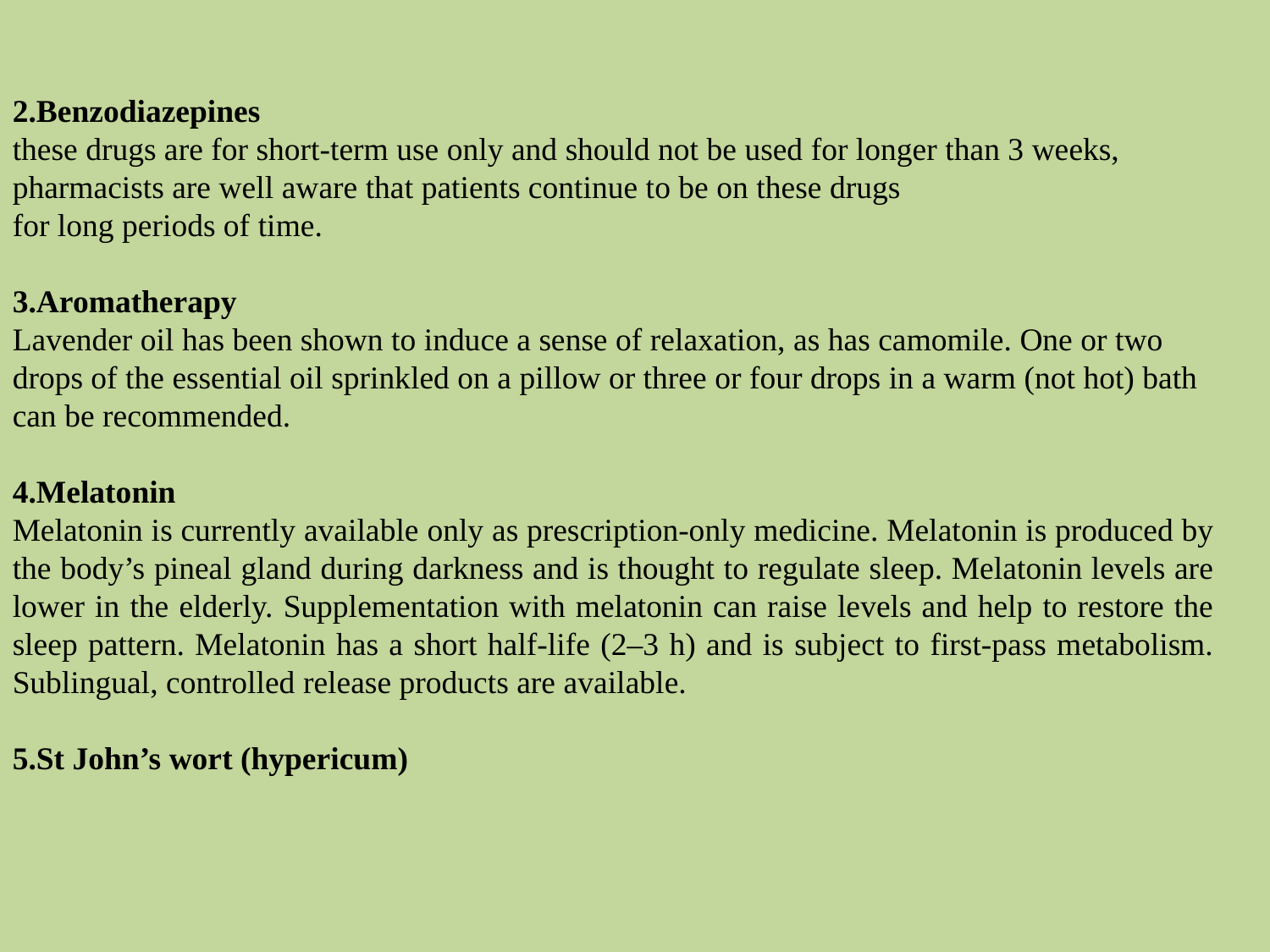

2.Benzodiazepines
these drugs are for short-term use only and should not be used for longer than 3 weeks, pharmacists are well aware that patients continue to be on these drugs
for long periods of time.

3.Aromatherapy
Lavender oil has been shown to induce a sense of relaxation, as has camomile. One or two drops of the essential oil sprinkled on a pillow or three or four drops in a warm (not hot) bath can be recommended.

4.Melatonin
Melatonin is currently available only as prescription-only medicine. Melatonin is produced by the body’s pineal gland during darkness and is thought to regulate sleep. Melatonin levels are lower in the elderly. Supplementation with melatonin can raise levels and help to restore the sleep pattern. Melatonin has a short half-life (2–3 h) and is subject to first-pass metabolism. Sublingual, controlled release products are available.

5.St John’s wort (hypericum)